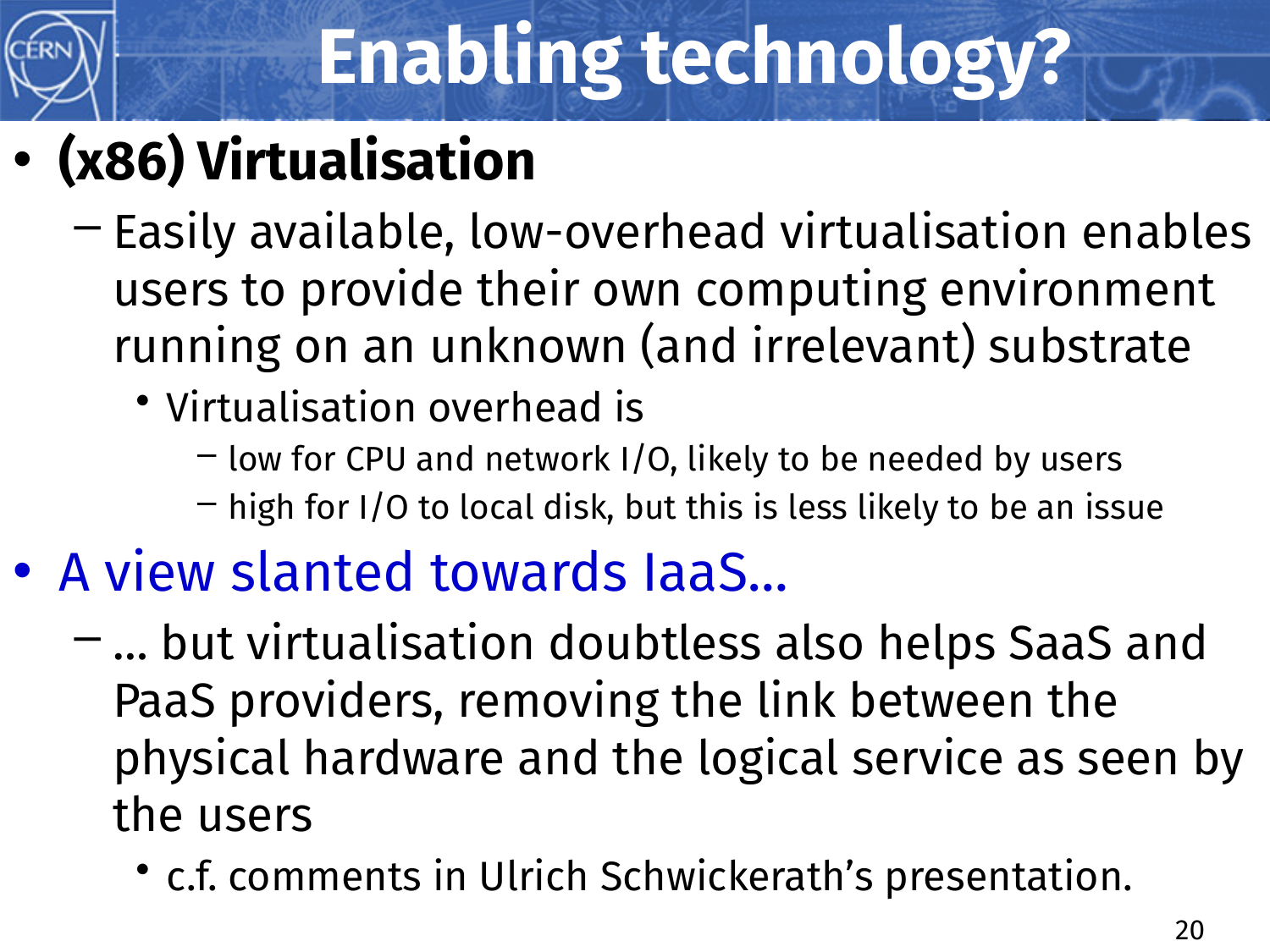

# Enabling technology?
(x86) Virtualisation
Easily available, low-overhead virtualisation enables users to provide their own computing environment running on an unknown (and irrelevant) substrate
Virtualisation overhead is
low for CPU and network I/O, likely to be needed by users
high for I/O to local disk, but this is less likely to be an issue
A view slanted towards IaaS…
… but virtualisation doubtless also helps SaaS and PaaS providers, removing the link between the physical hardware and the logical service as seen by the users
c.f. comments in Ulrich Schwickerath’s presentation.
20